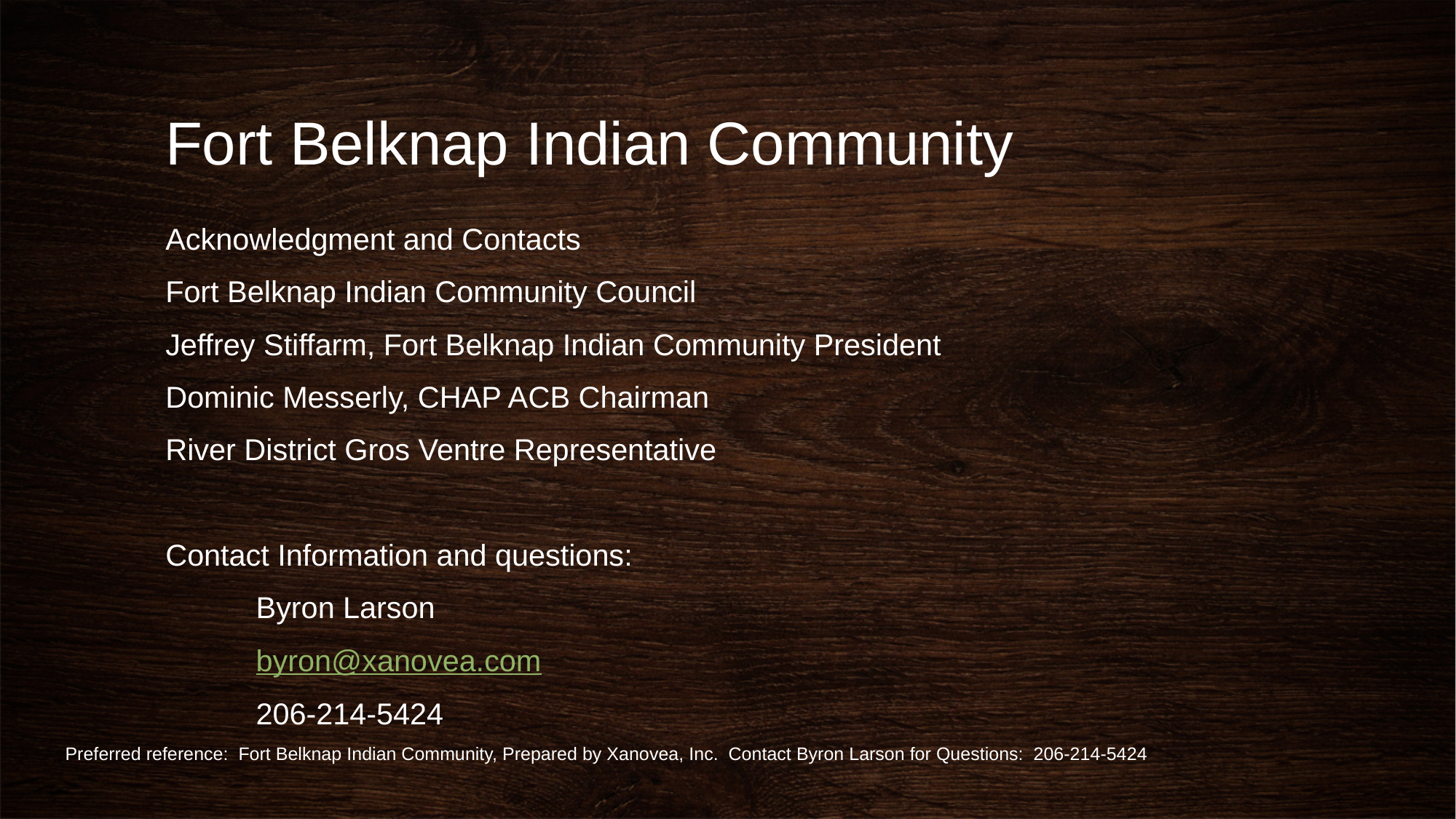

# Fort Belknap Indian Community
Acknowledgment and Contacts
Fort Belknap Indian Community Council
Jeffrey Stiffarm, Fort Belknap Indian Community President
Dominic Messerly, CHAP ACB Chairman
River District Gros Ventre Representative

Contact Information and questions:
	Byron Larson
	byron@xanovea.com
	206-214-5424